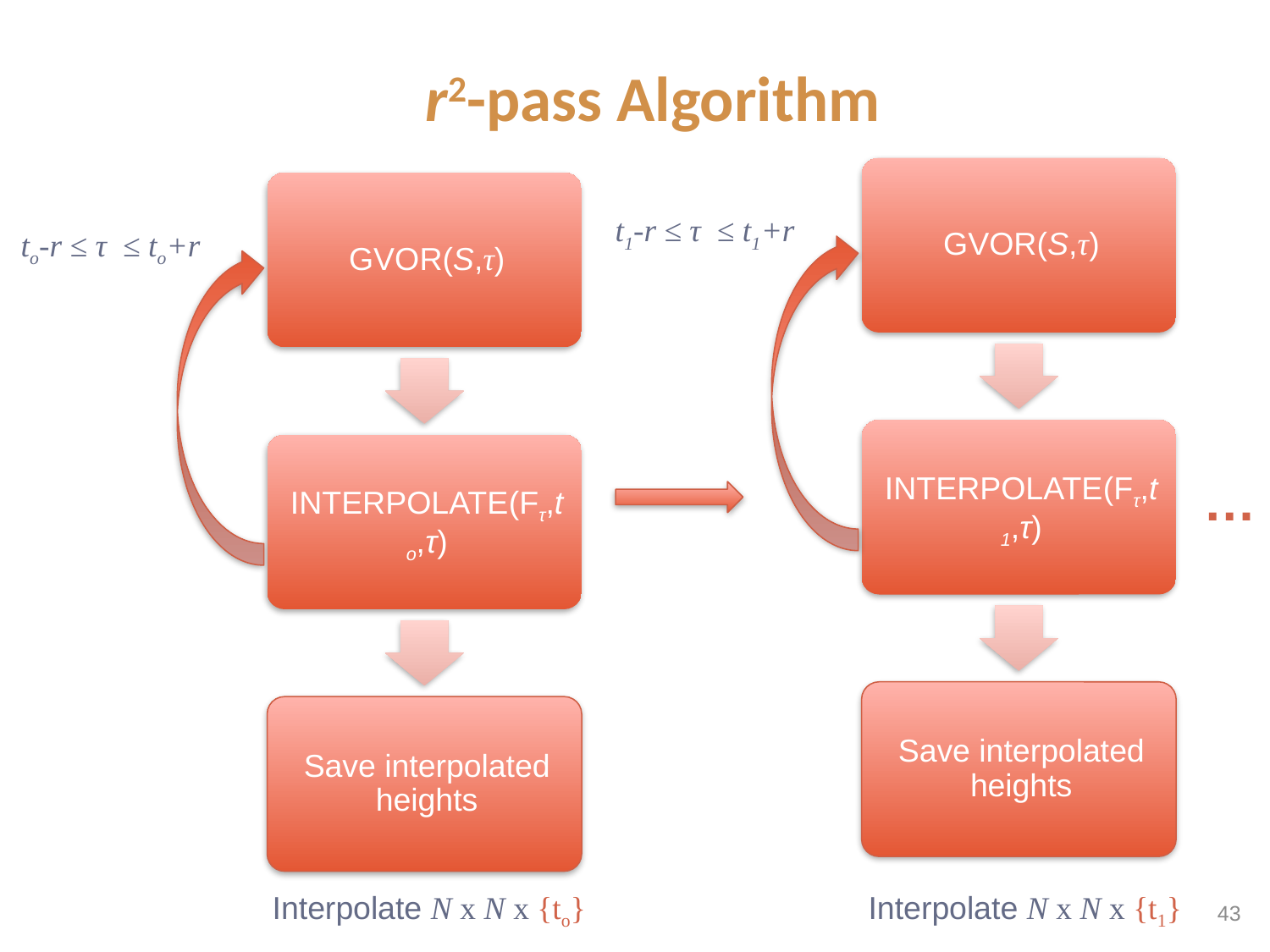

# r2-pass Algorithm
GVor(S,τ)

Interpolate(Fτ,t1,τ)

Save interpolated heights
GVor(S,τ)

Interpolate(Fτ,to,τ)

Save interpolated heights
t1-r ≤ τ  ≤ t1+r
to-r ≤ τ  ≤ to+r

…

Interpolate N x N x {t1}
Interpolate N x N x {to}
43